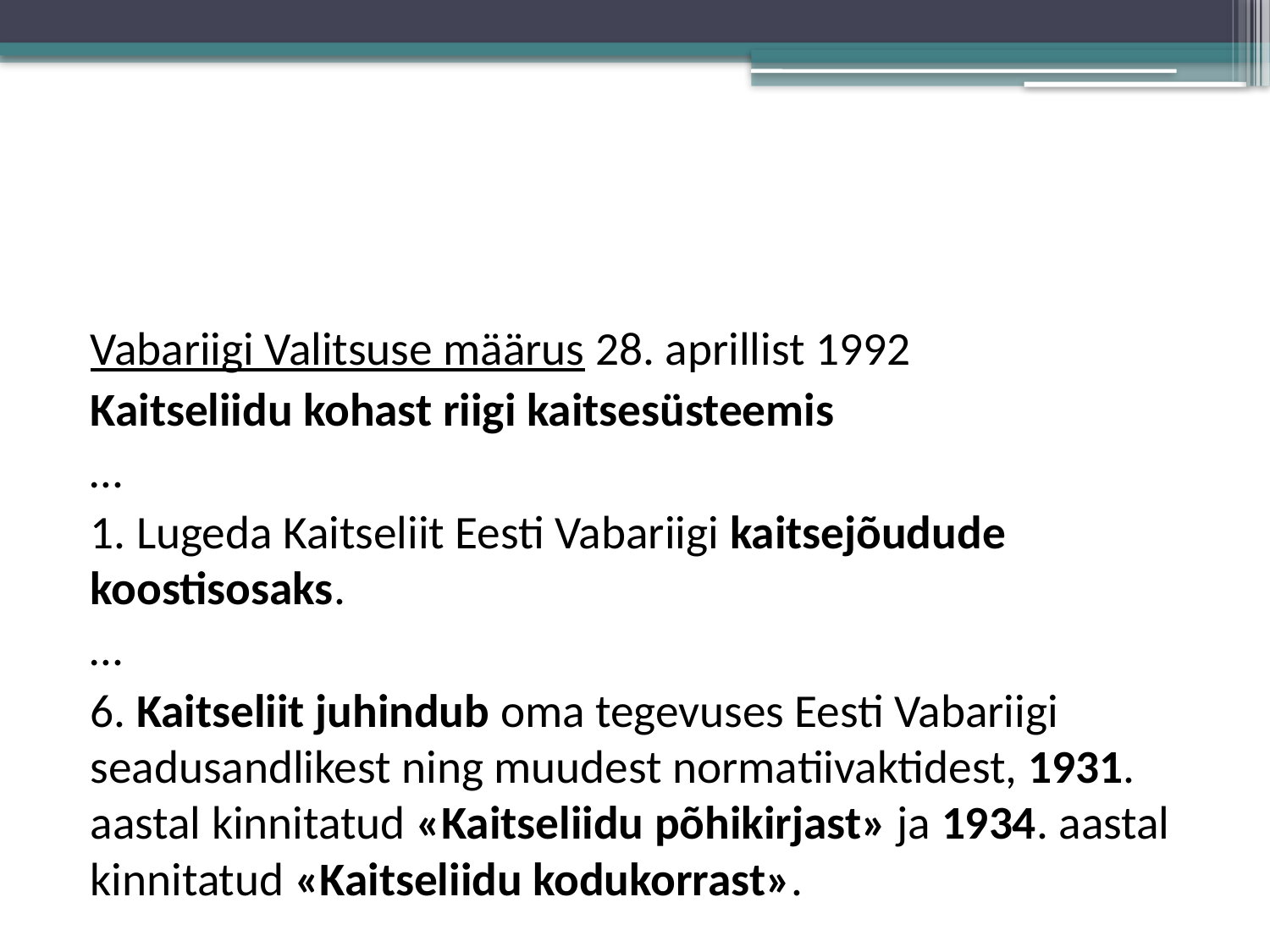

#
Vabariigi Valitsuse määrus 28. aprillist 1992
Kaitseliidu kohast riigi kaitsesüsteemis
…
1. Lugeda Kaitseliit Eesti Vabariigi kaitsejõudude koostisosaks.
…
6. Kaitseliit juhindub oma tegevuses Eesti Vabariigi seadusandlikest ning muudest normatiivaktidest, 1931. aastal kinnitatud «Kaitseliidu põhikirjast» ja 1934. aastal kinnitatud «Kaitseliidu kodukorrast».